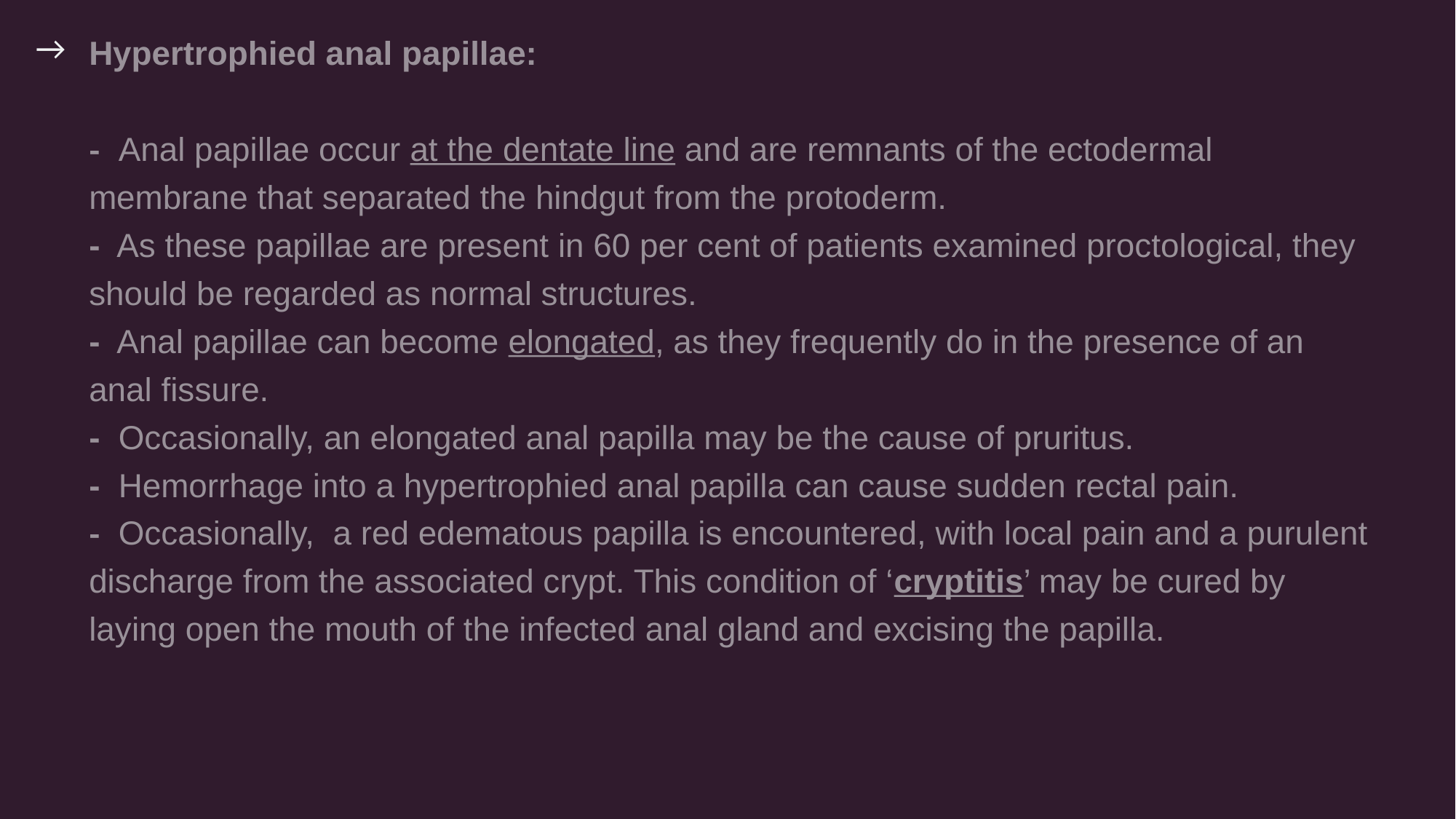

Hypertrophied anal papillae:
-  Anal papillae occur at the dentate line and are remnants of the ectodermal membrane that separated the hindgut from the protoderm.
-  As these papillae are present in 60 per cent of patients examined proctological, they should be regarded as normal structures.
-  Anal papillae can become elongated, as they frequently do in the presence of an anal fissure.
-  Occasionally, an elongated anal papilla may be the cause of pruritus.
-  Hemorrhage into a hypertrophied anal papilla can cause sudden rectal pain.
-  Occasionally,  a red edematous papilla is encountered, with local pain and a purulent discharge from the associated crypt. This condition of ‘cryptitis’ may be cured by laying open the mouth of the infected anal gland and excising the papilla.